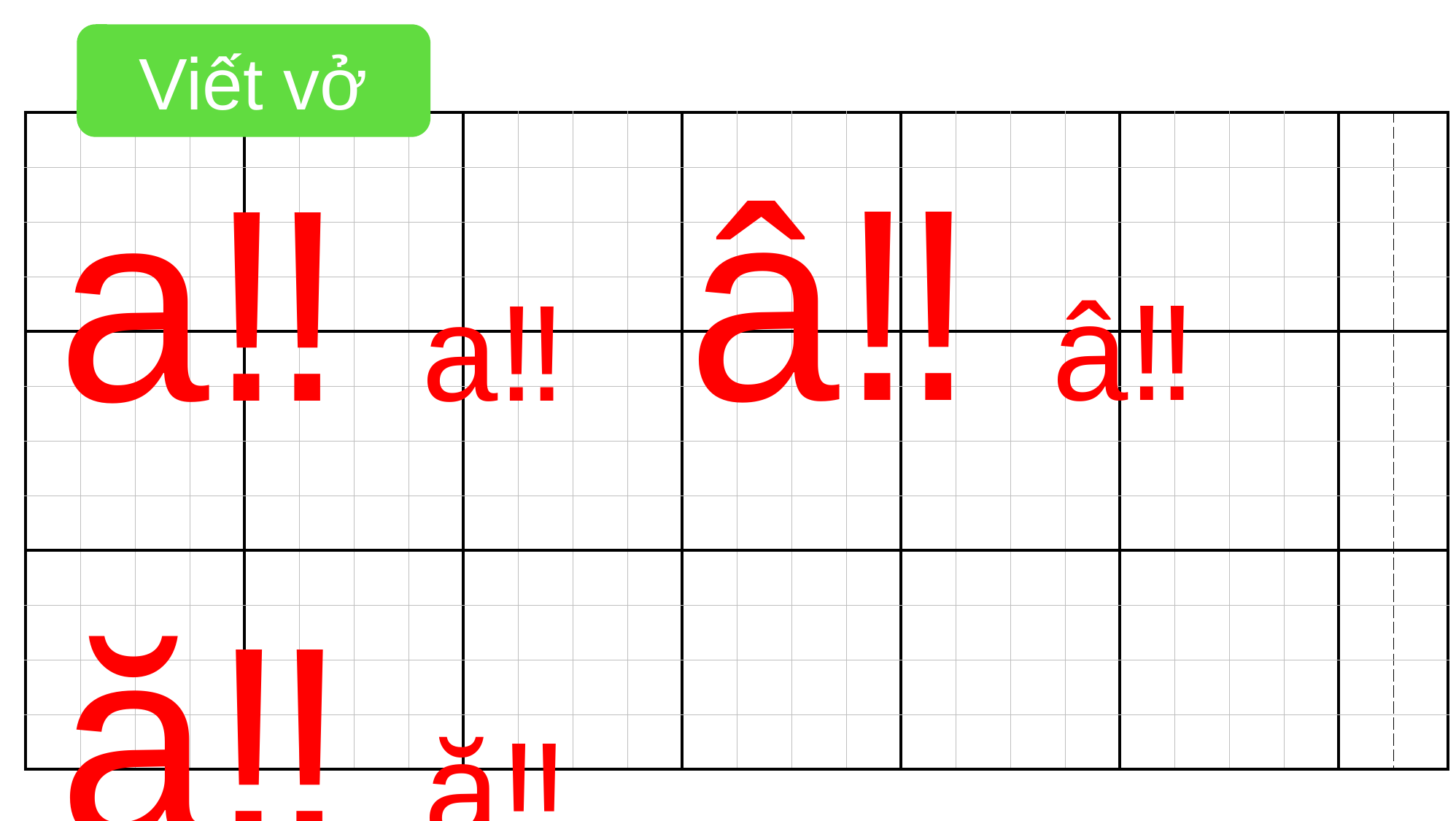

Viết vở
|  |  |  |  |  |  |  |  |  |  |  |  |  |  |  |  |  |  |  |  |  |  |  |  |  |  |
| --- | --- | --- | --- | --- | --- | --- | --- | --- | --- | --- | --- | --- | --- | --- | --- | --- | --- | --- | --- | --- | --- | --- | --- | --- | --- |
|  |  |  |  |  |  |  |  |  |  |  |  |  |  |  |  |  |  |  |  |  |  |  |  |  |  |
|  |  |  |  |  |  |  |  |  |  |  |  |  |  |  |  |  |  |  |  |  |  |  |  |  |  |
|  |  |  |  |  |  |  |  |  |  |  |  |  |  |  |  |  |  |  |  |  |  |  |  |  |  |
|  |  |  |  |  |  |  |  |  |  |  |  |  |  |  |  |  |  |  |  |  |  |  |  |  |  |
|  |  |  |  |  |  |  |  |  |  |  |  |  |  |  |  |  |  |  |  |  |  |  |  |  |  |
|  |  |  |  |  |  |  |  |  |  |  |  |  |  |  |  |  |  |  |  |  |  |  |  |  |  |
|  |  |  |  |  |  |  |  |  |  |  |  |  |  |  |  |  |  |  |  |  |  |  |  |  |  |
|  |  |  |  |  |  |  |  |  |  |  |  |  |  |  |  |  |  |  |  |  |  |  |  |  |  |
|  |  |  |  |  |  |  |  |  |  |  |  |  |  |  |  |  |  |  |  |  |  |  |  |  |  |
|  |  |  |  |  |  |  |  |  |  |  |  |  |  |  |  |  |  |  |  |  |  |  |  |  |  |
|  |  |  |  |  |  |  |  |  |  |  |  |  |  |  |  |  |  |  |  |  |  |  |  |  |  |
â‼ â‼
a‼ a‼
ă‼ ă‼